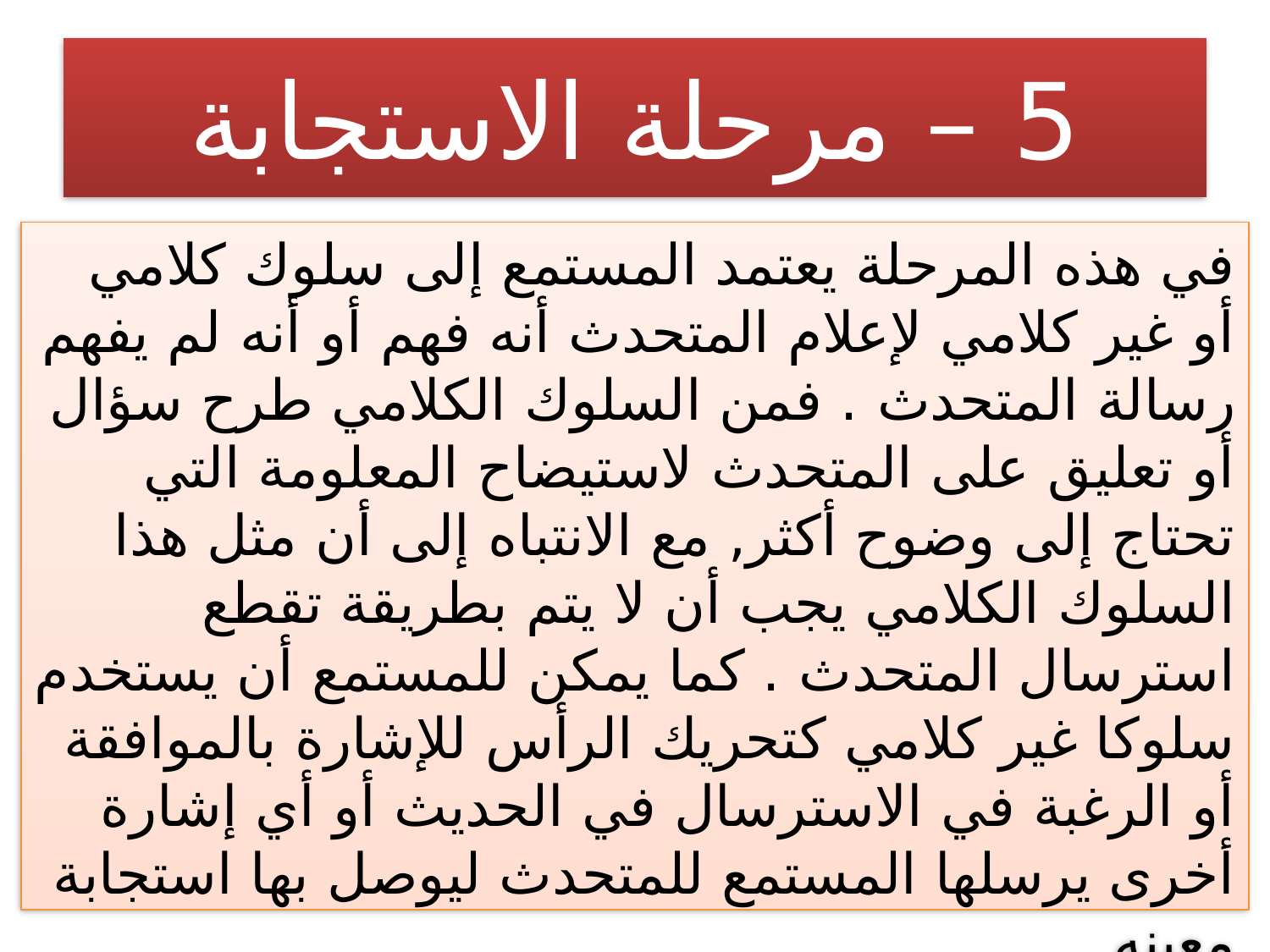

# 5 – مرحلة الاستجابة
في هذه المرحلة يعتمد المستمع إلى سلوك كلامي أو غير كلامي لإعلام المتحدث أنه فهم أو أنه لم يفهم رسالة المتحدث . فمن السلوك الكلامي طرح سؤال أو تعليق على المتحدث لاستيضاح المعلومة التي تحتاج إلى وضوح أكثر, مع الانتباه إلى أن مثل هذا السلوك الكلامي يجب أن لا يتم بطريقة تقطع استرسال المتحدث . كما يمكن للمستمع أن يستخدم سلوكا غير كلامي كتحريك الرأس للإشارة بالموافقة أو الرغبة في الاسترسال في الحديث أو أي إشارة أخرى يرسلها المستمع للمتحدث ليوصل بها استجابة معينه